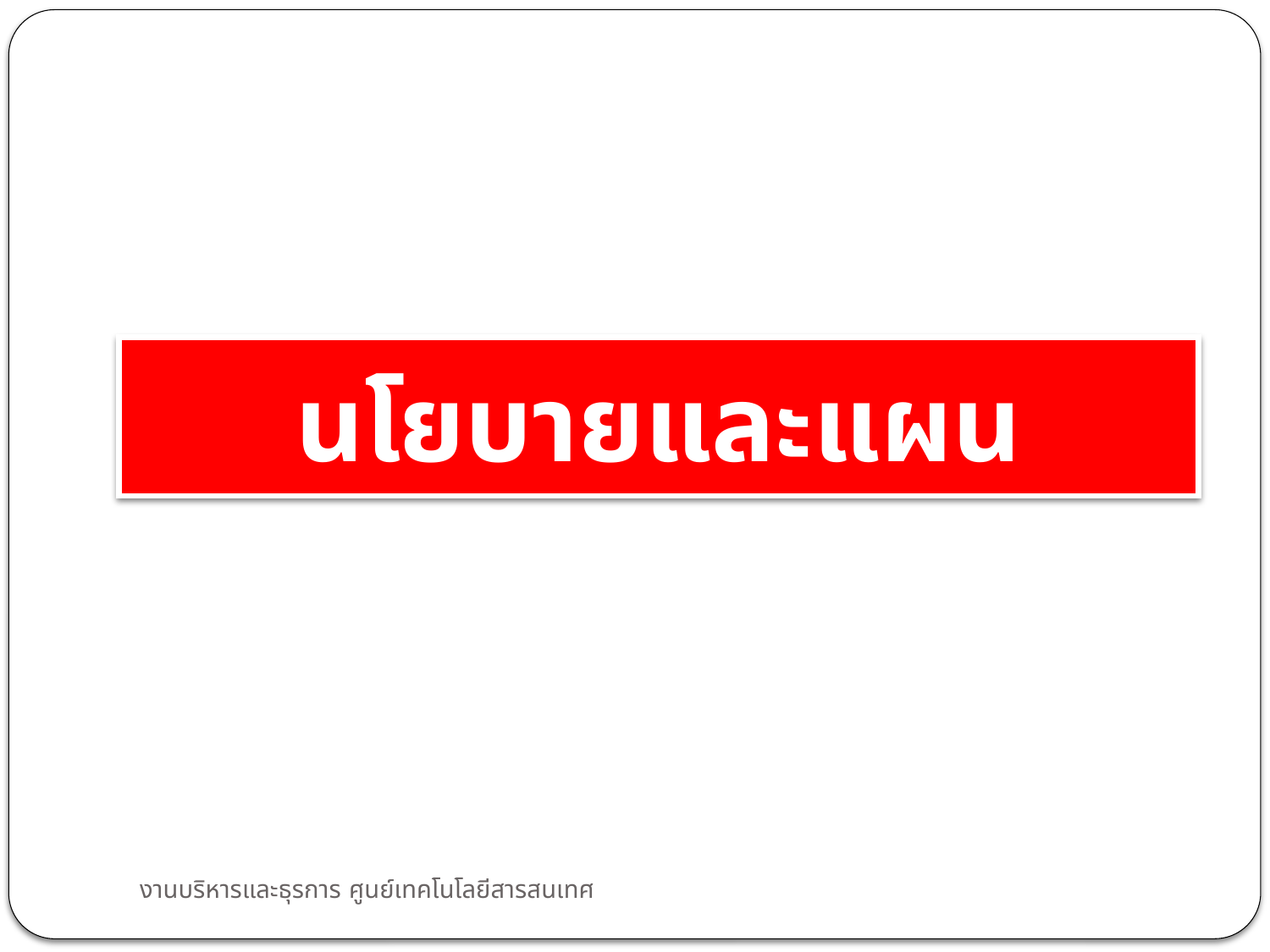

# นโยบายและแผน
งานบริหารและธุรการ ศูนย์เทคโนโลยีสารสนเทศ